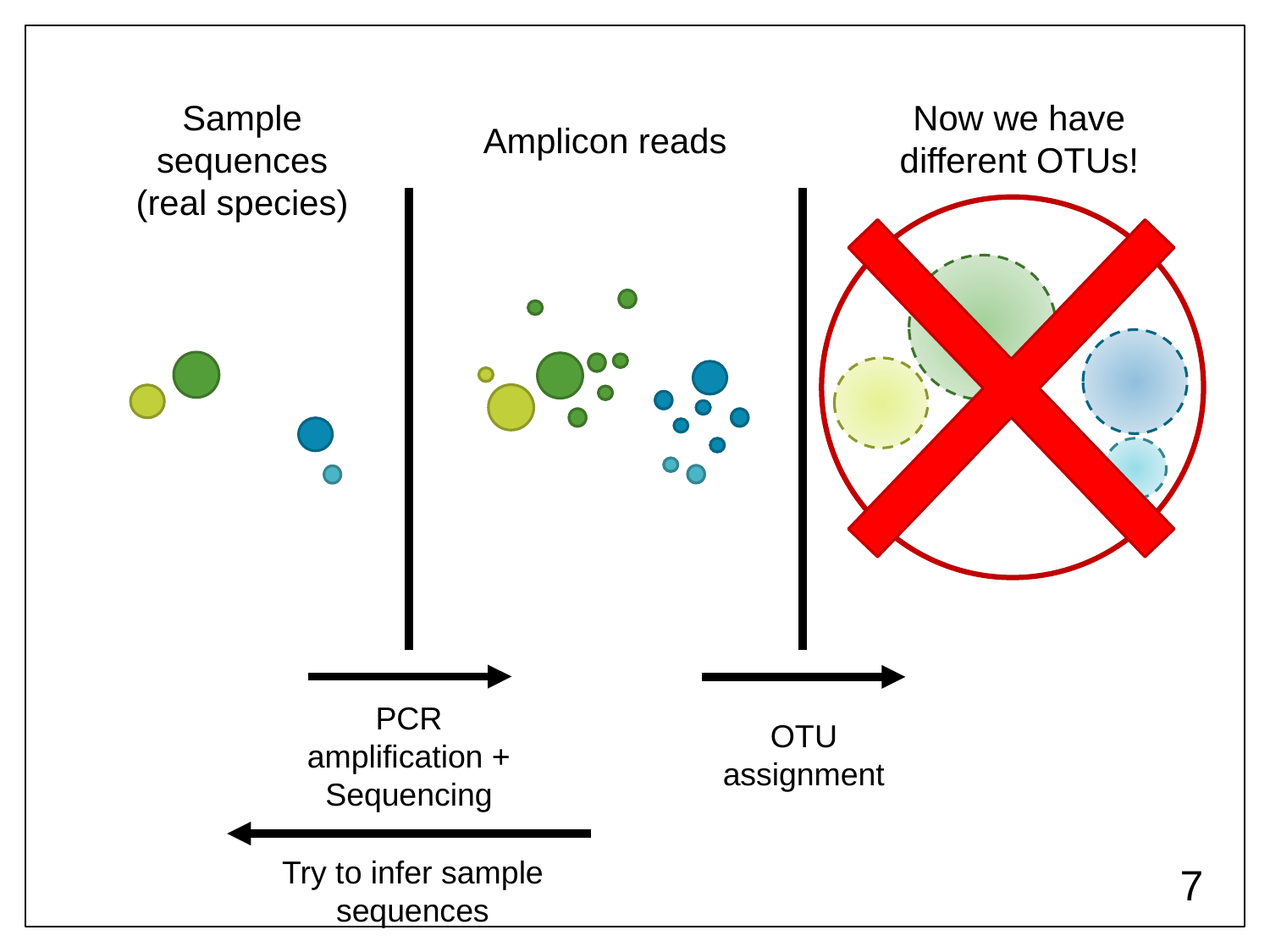

Sample sequences
(real species)
Now we have different OTUs!

Amplicon reads

PCR amplification + Sequencing
OTU assignment
Try to infer sample sequences
7